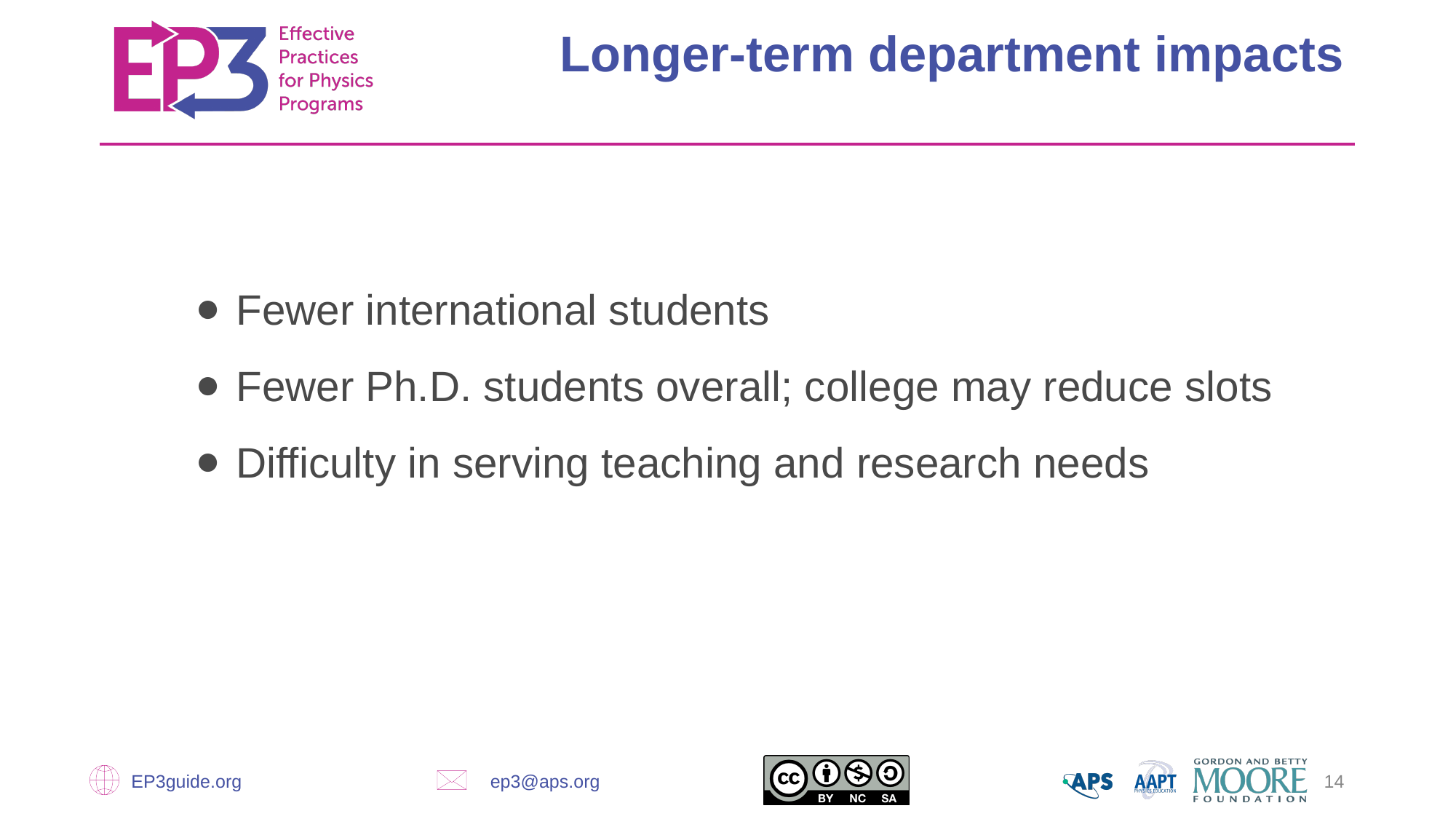

Longer-term department impacts
Fewer international students
Fewer Ph.D. students overall; college may reduce slots
Difficulty in serving teaching and research needs

EP3guide.org
ep3@aps.org
14